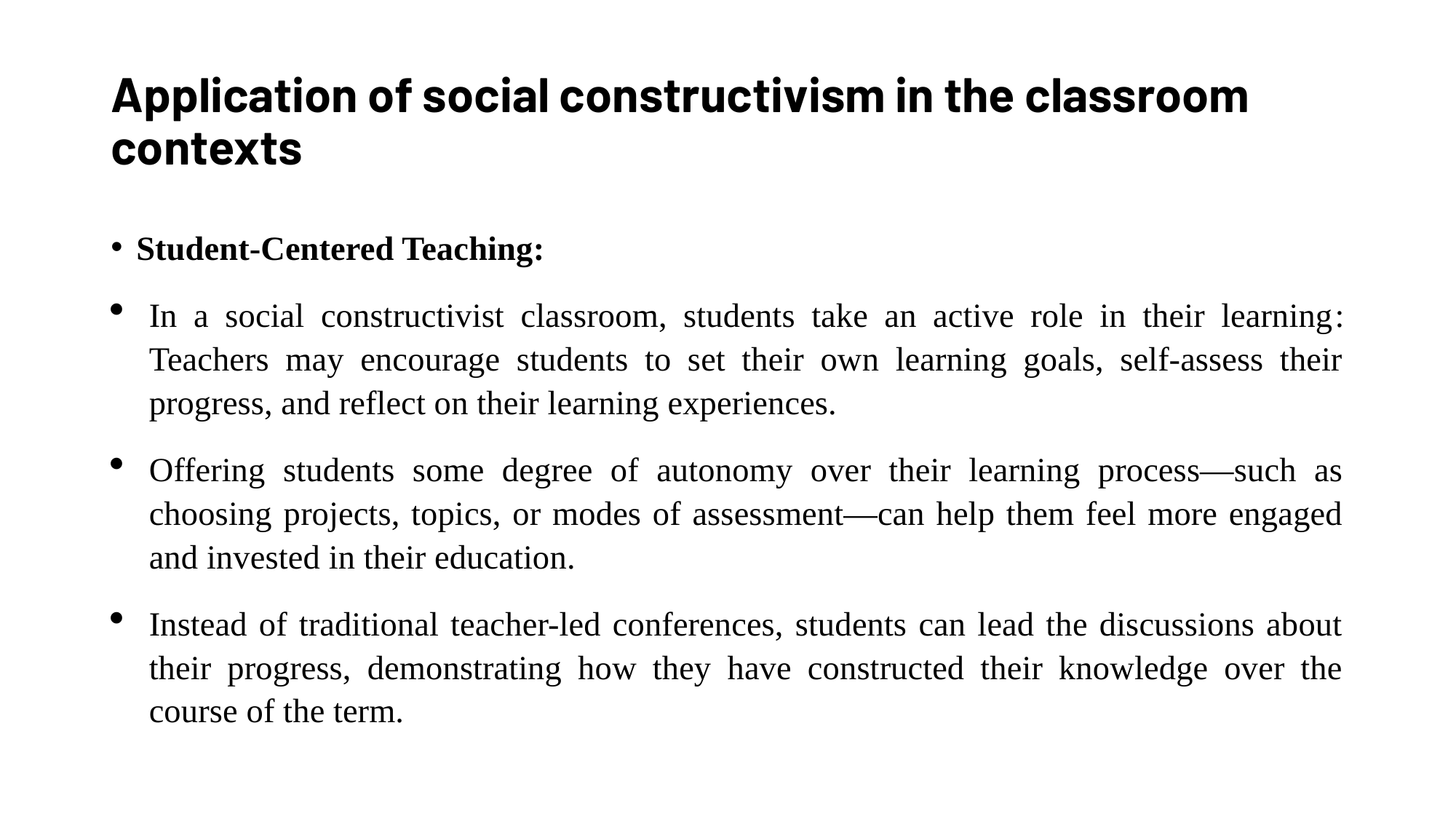

# Application of social constructivism in the classroom contexts
Student-Centered Teaching:
In a social constructivist classroom, students take an active role in their learning: Teachers may encourage students to set their own learning goals, self-assess their progress, and reflect on their learning experiences.
Offering students some degree of autonomy over their learning process—such as choosing projects, topics, or modes of assessment—can help them feel more engaged and invested in their education.
Instead of traditional teacher-led conferences, students can lead the discussions about their progress, demonstrating how they have constructed their knowledge over the course of the term.